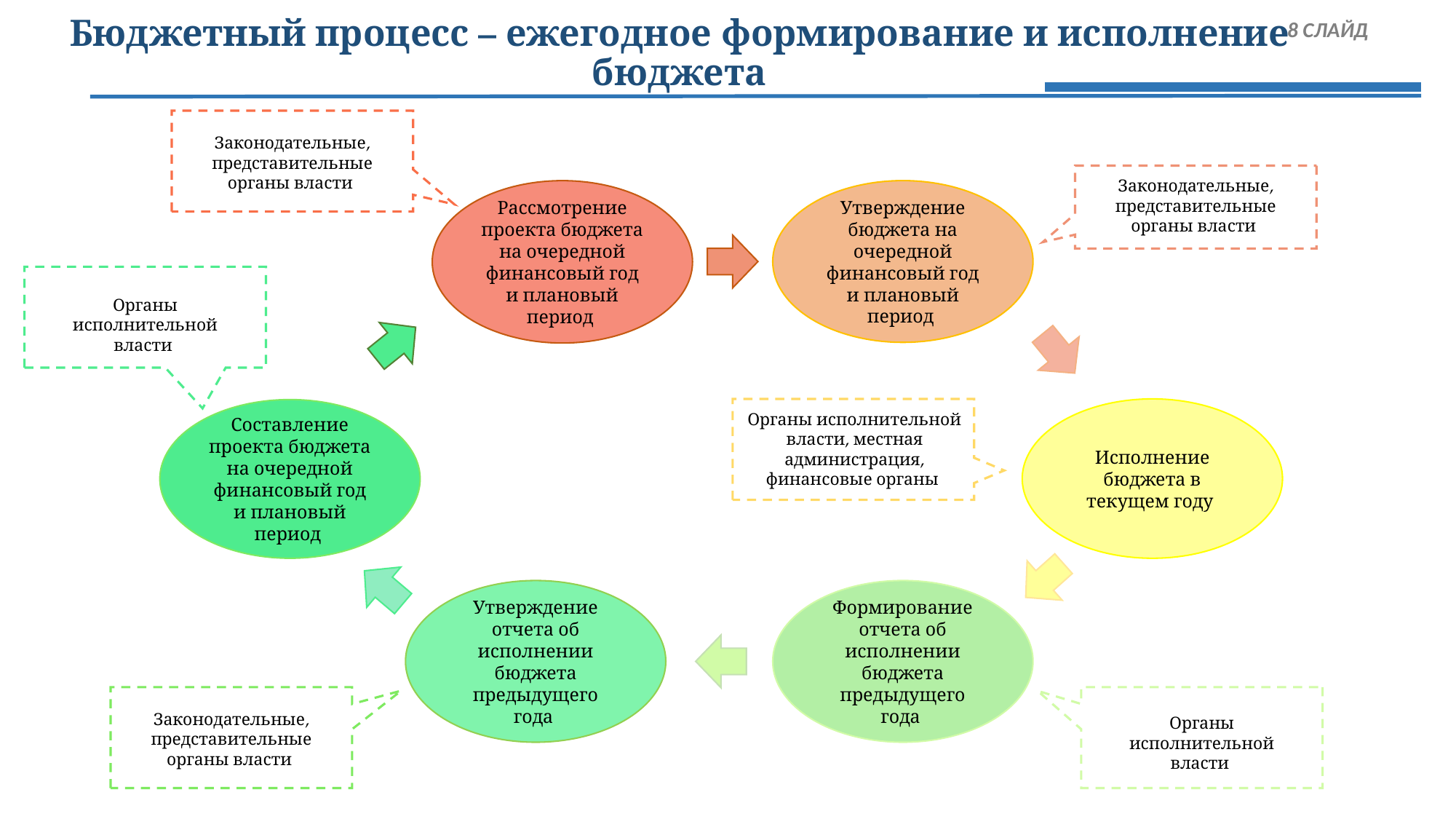

# Бюджетный процесс – ежегодное формирование и исполнение бюджета
  8 СЛАЙД

Законодательные, представительные органы власти

Законодательные, представительные органы власти
Рассмотрение проекта бюджета на очередной финансовый год и плановый период
Утверждение бюджета на очередной финансовый год и плановый период

Органы исполнительной власти

Исполнение бюджета в текущем году
Составление проекта бюджета на очередной финансовый год и плановый период
Органы исполнительной власти, местная администрация, финансовые органы

Утверждение отчета об исполнении бюджета предыдущего года
Формирование отчета об исполнении бюджета предыдущего года

Законодательные, представительные органы власти
Органы исполнительной власти